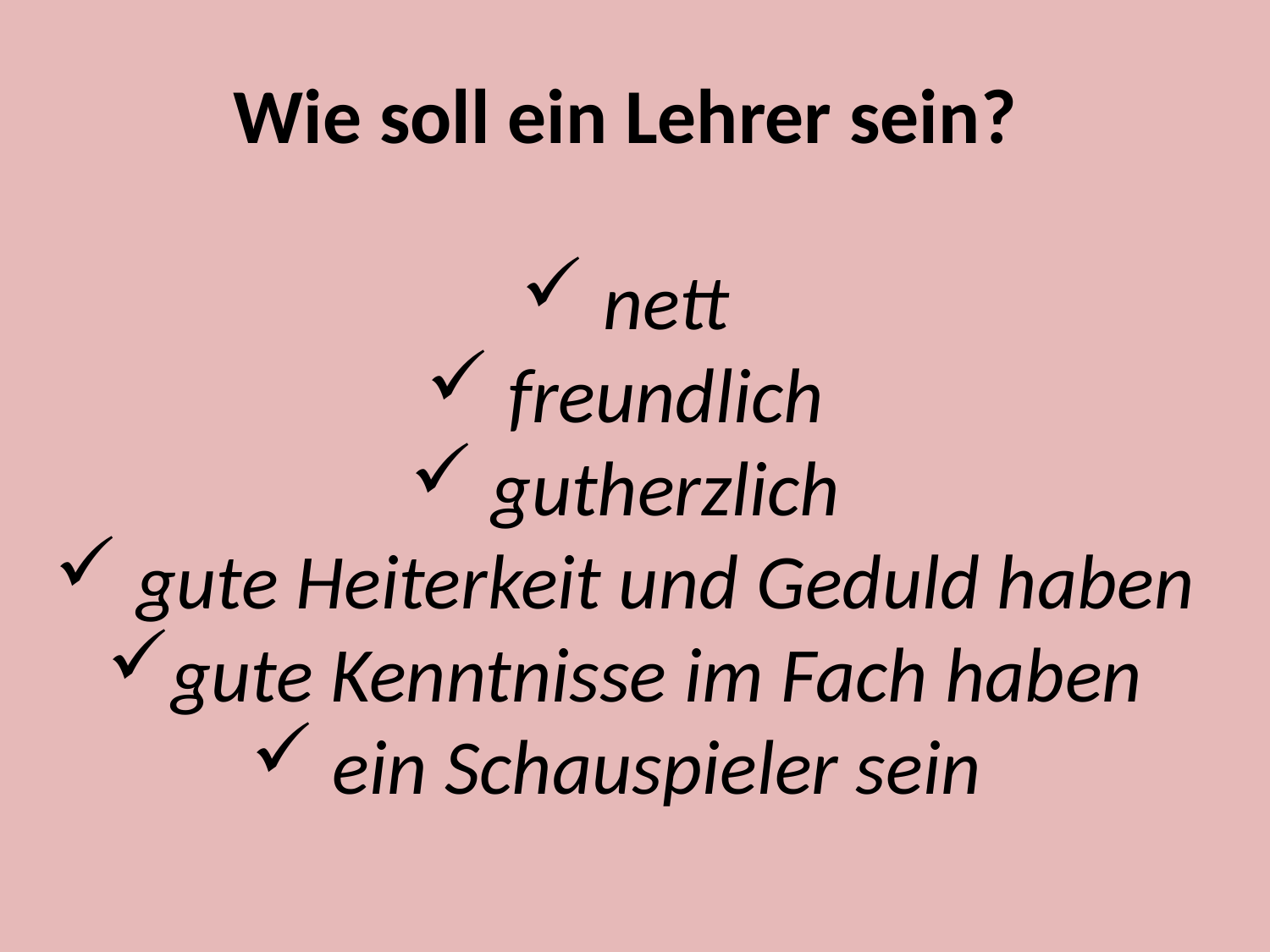

Wie soll ein Lehrer sein?

 nett
 freundlich
 gutherzlich
 gute Heiterkeit und Geduld haben
gute Kenntnisse im Fach haben
 ein Schauspieler sein